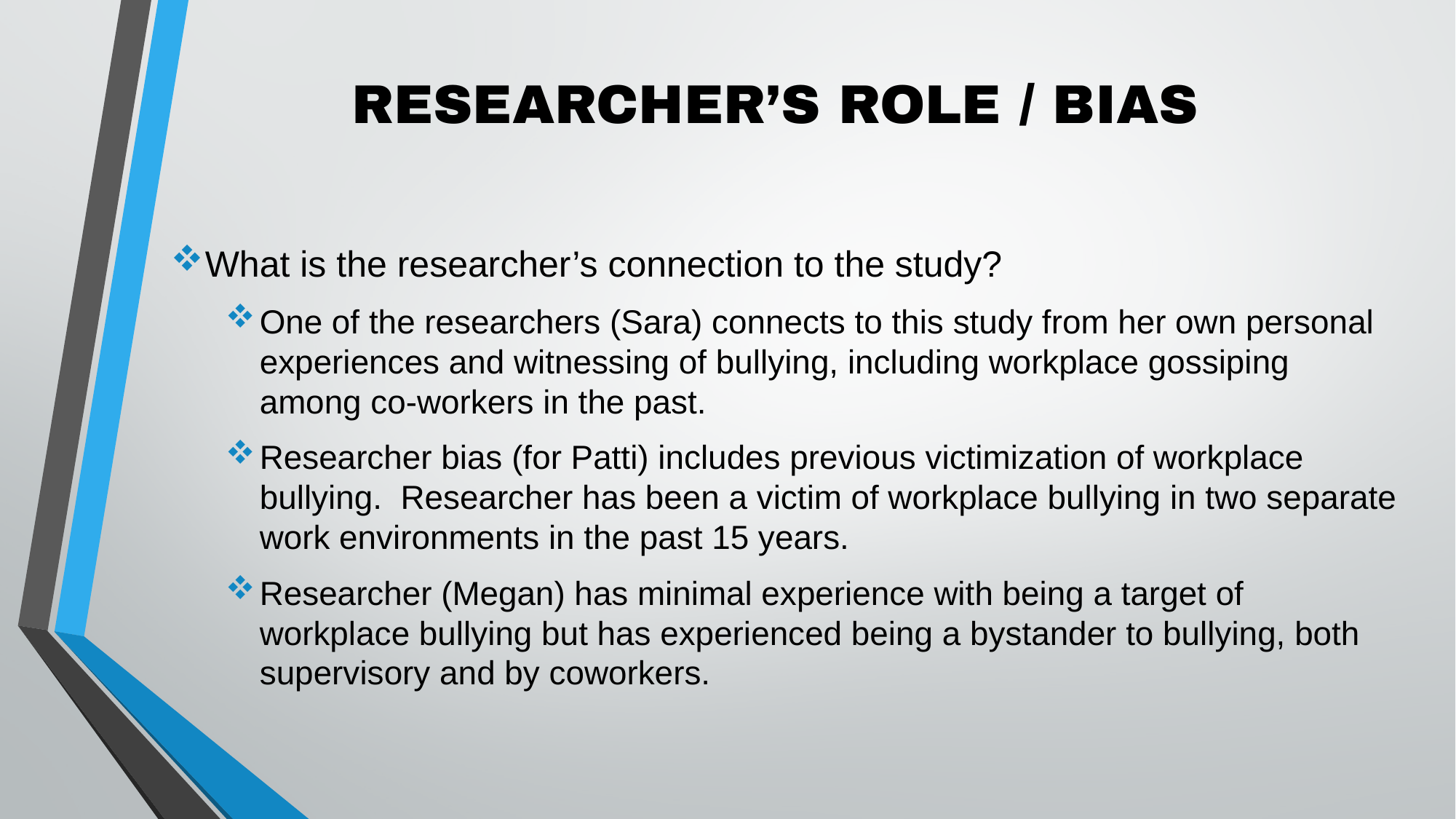

# RESEARCHER’S ROLE / BIAS
What is the researcher’s connection to the study?
One of the researchers (Sara) connects to this study from her own personal experiences and witnessing of bullying, including workplace gossiping among co-workers in the past.
Researcher bias (for Patti) includes previous victimization of workplace bullying.  Researcher has been a victim of workplace bullying in two separate work environments in the past 15 years.
Researcher (Megan) has minimal experience with being a target of workplace bullying but has experienced being a bystander to bullying, both supervisory and by coworkers.